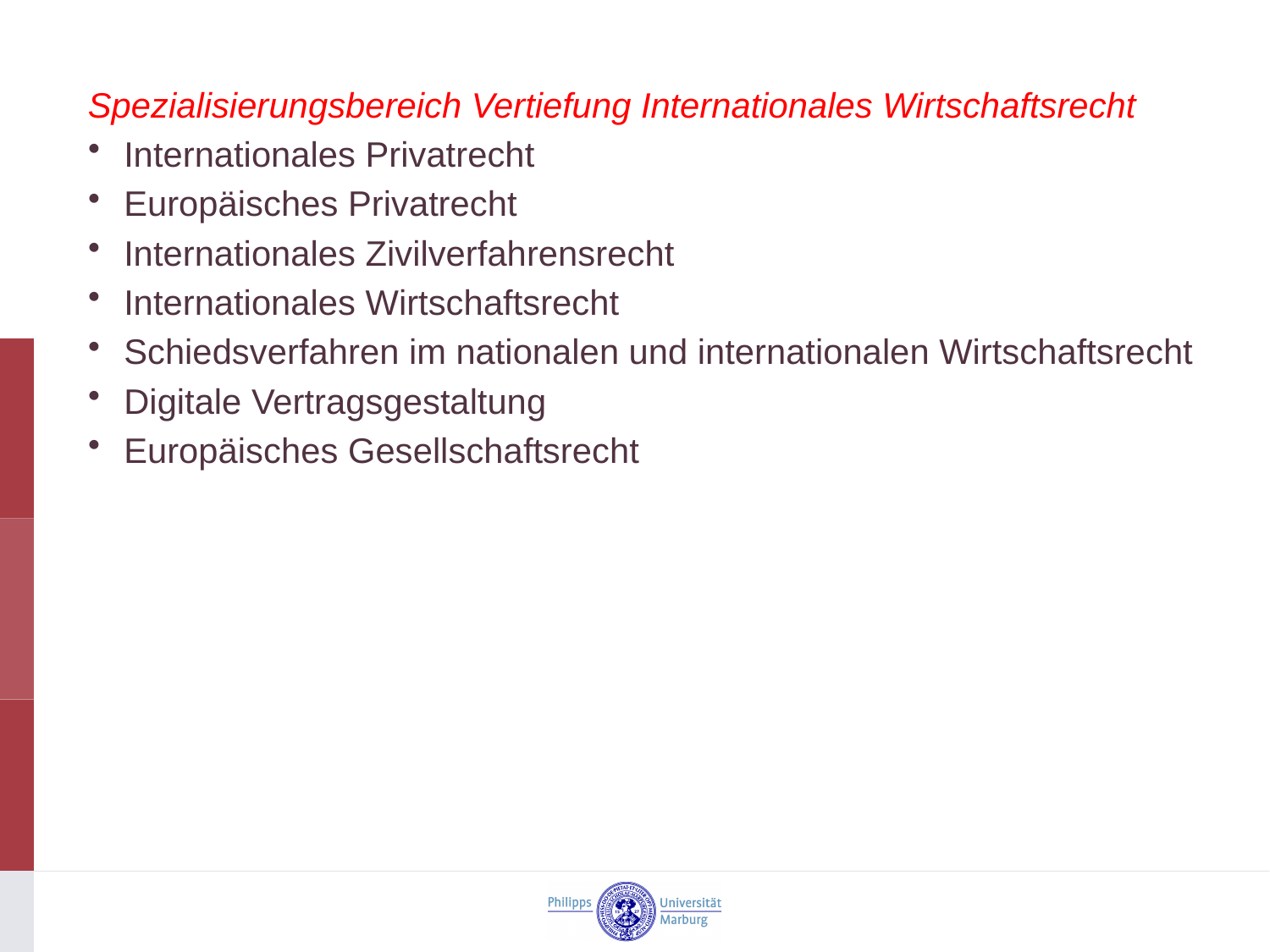

Spezialisierungsbereich Vertiefung Internationales Wirtschaftsrecht
Internationales Privatrecht
Europäisches Privatrecht
Internationales Zivilverfahrensrecht
Internationales Wirtschaftsrecht
Schiedsverfahren im nationalen und internationalen Wirtschaftsrecht
Digitale Vertragsgestaltung
Europäisches Gesellschaftsrecht